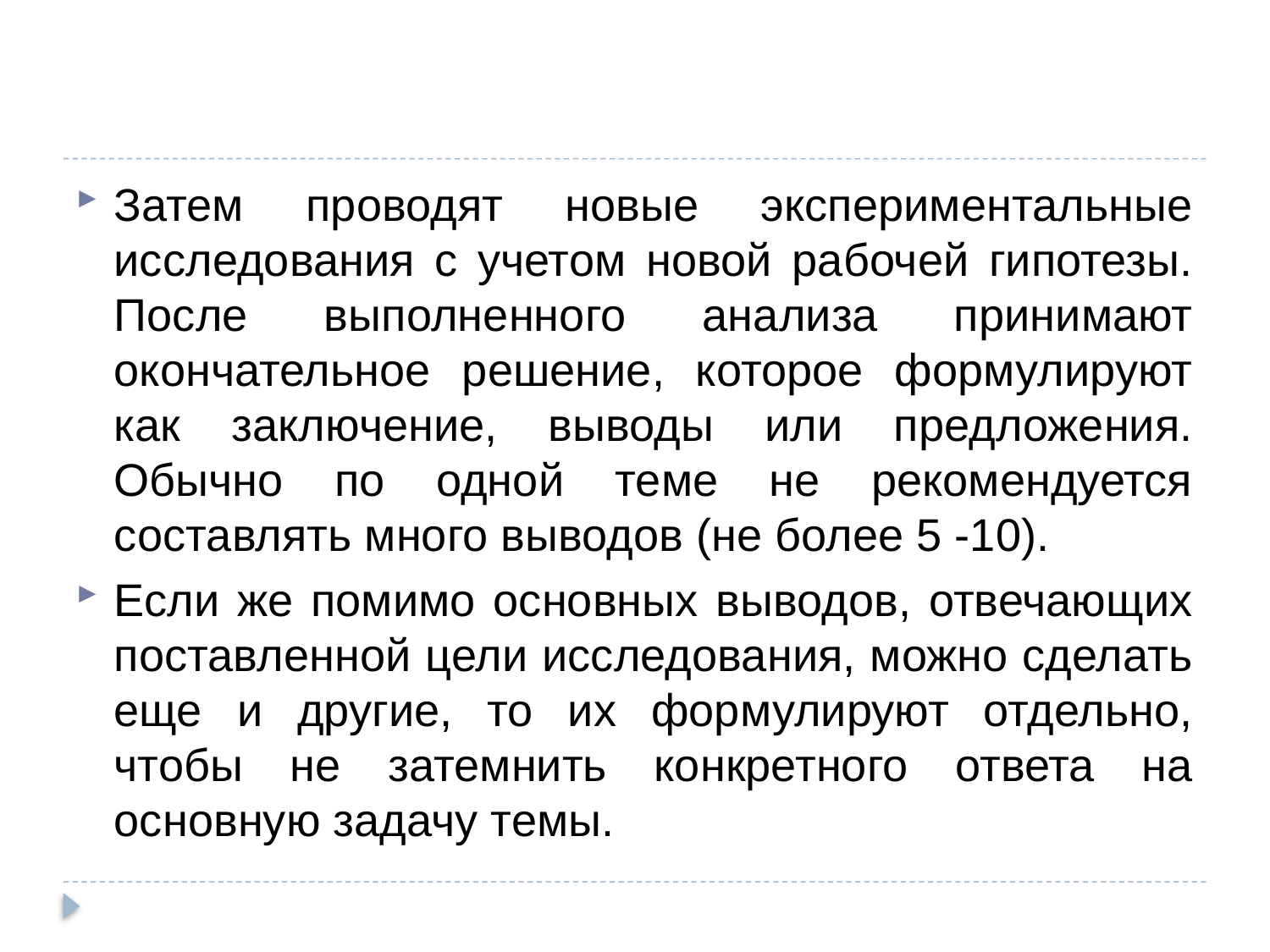

Затем проводят новые экспериментальные исследования с учетом новой рабочей гипотезы. После выполненного анализа принимают окончательное решение, которое формулируют как заключение, выводы или предложения. Обычно по одной теме не рекомендуется составлять много выводов (не более 5 -10).
Если же помимо основных выводов, отвечающих поставленной цели исследования, можно сделать еще и другие, то их формулируют отдельно, чтобы не затемнить конкретного ответа на основную задачу темы.